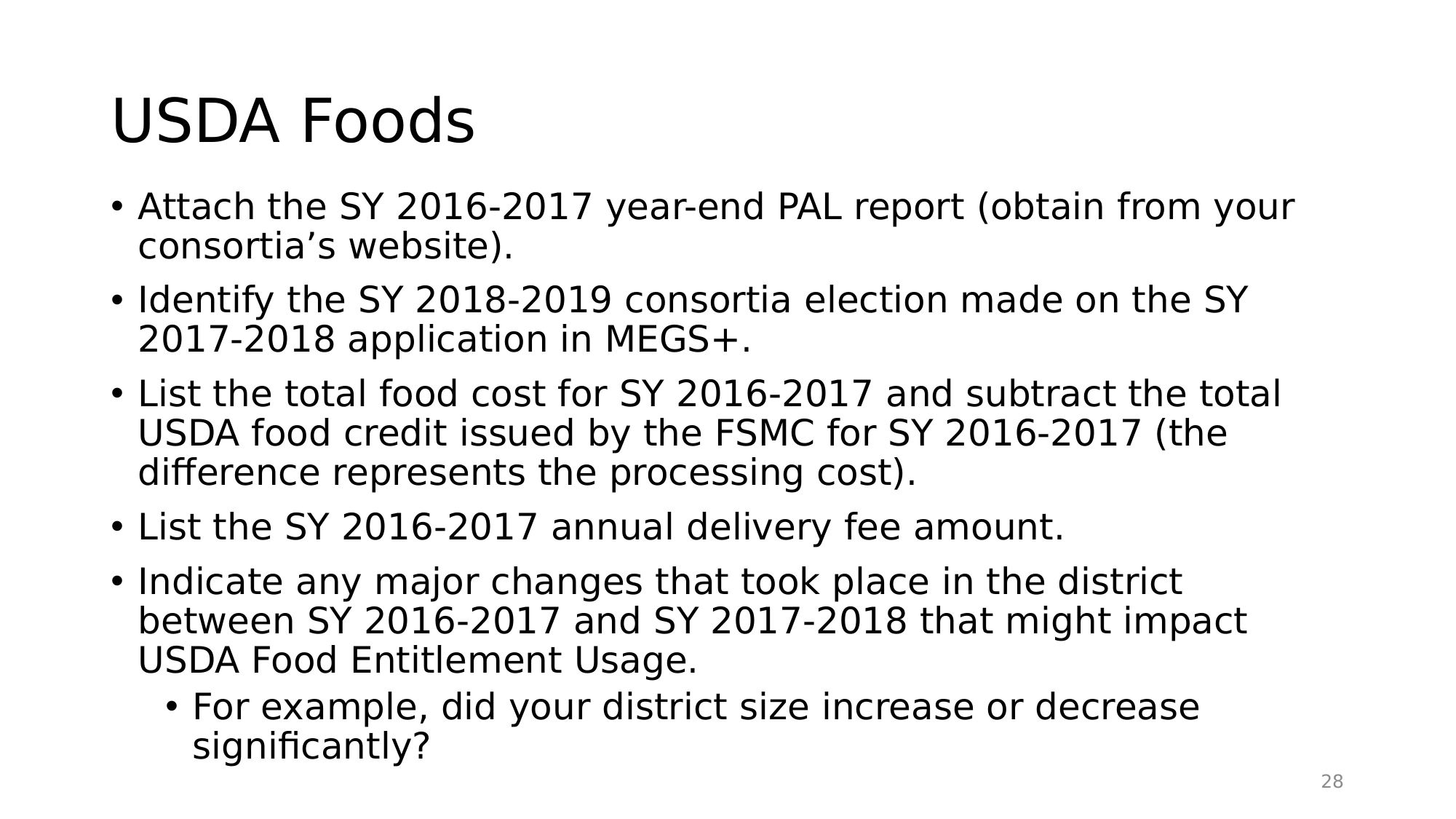

# USDA Foods
Attach the SY 2016-2017 year-end PAL report (obtain from your consortia’s website).
Identify the SY 2018-2019 consortia election made on the SY 2017-2018 application in MEGS+.
List the total food cost for SY 2016-2017 and subtract the total USDA food credit issued by the FSMC for SY 2016-2017 (the difference represents the processing cost).
List the SY 2016-2017 annual delivery fee amount.
Indicate any major changes that took place in the district between SY 2016-2017 and SY 2017-2018 that might impact USDA Food Entitlement Usage.
For example, did your district size increase or decrease significantly?
28